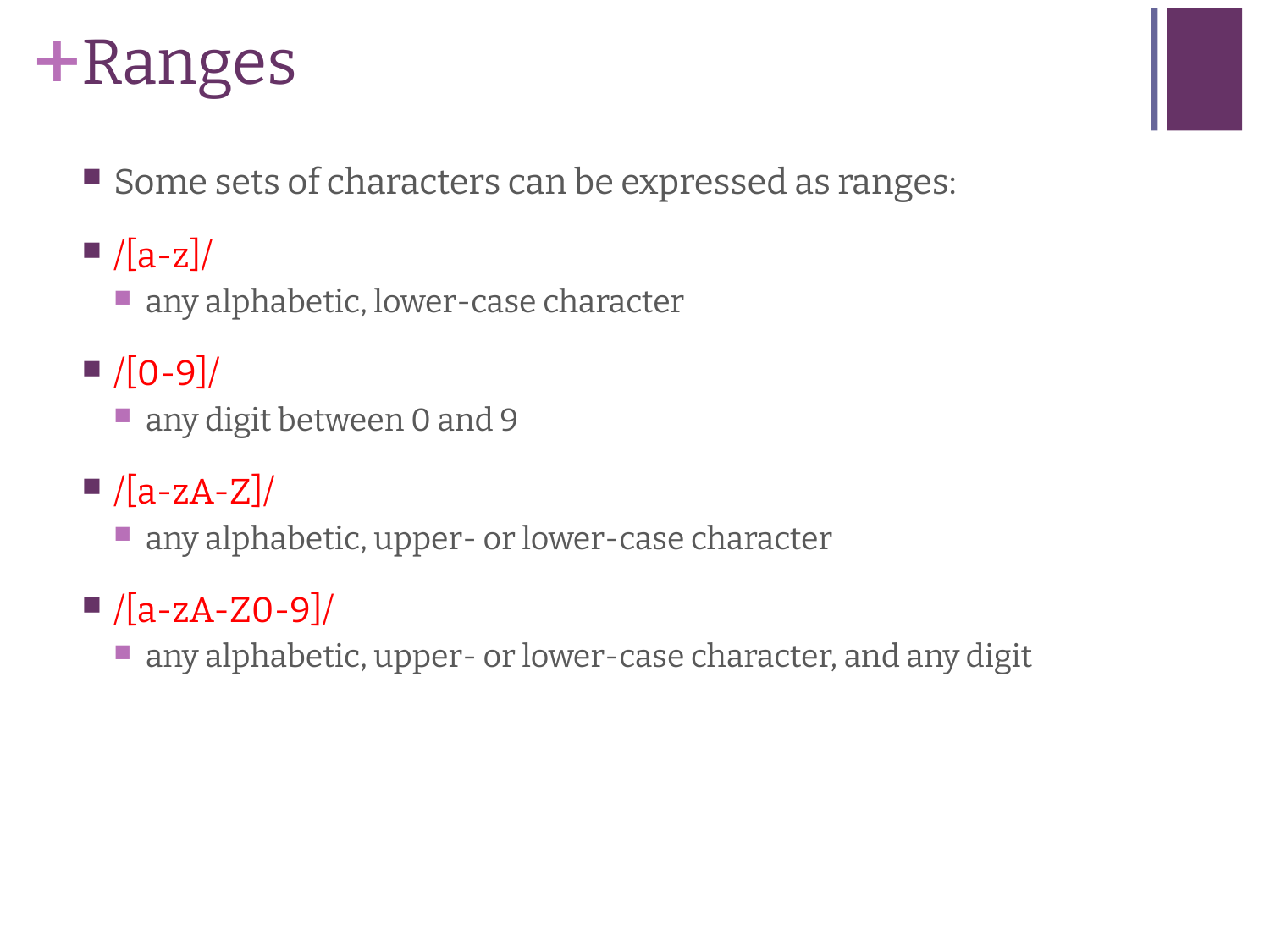

# Ranges
Some sets of characters can be expressed as ranges:
/[a-z]/
any alphabetic, lower-case character
/[0-9]/
any digit between 0 and 9
/[a-zA-Z]/
any alphabetic, upper- or lower-case character
/[a-zA-Z0-9]/
any alphabetic, upper- or lower-case character, and any digit